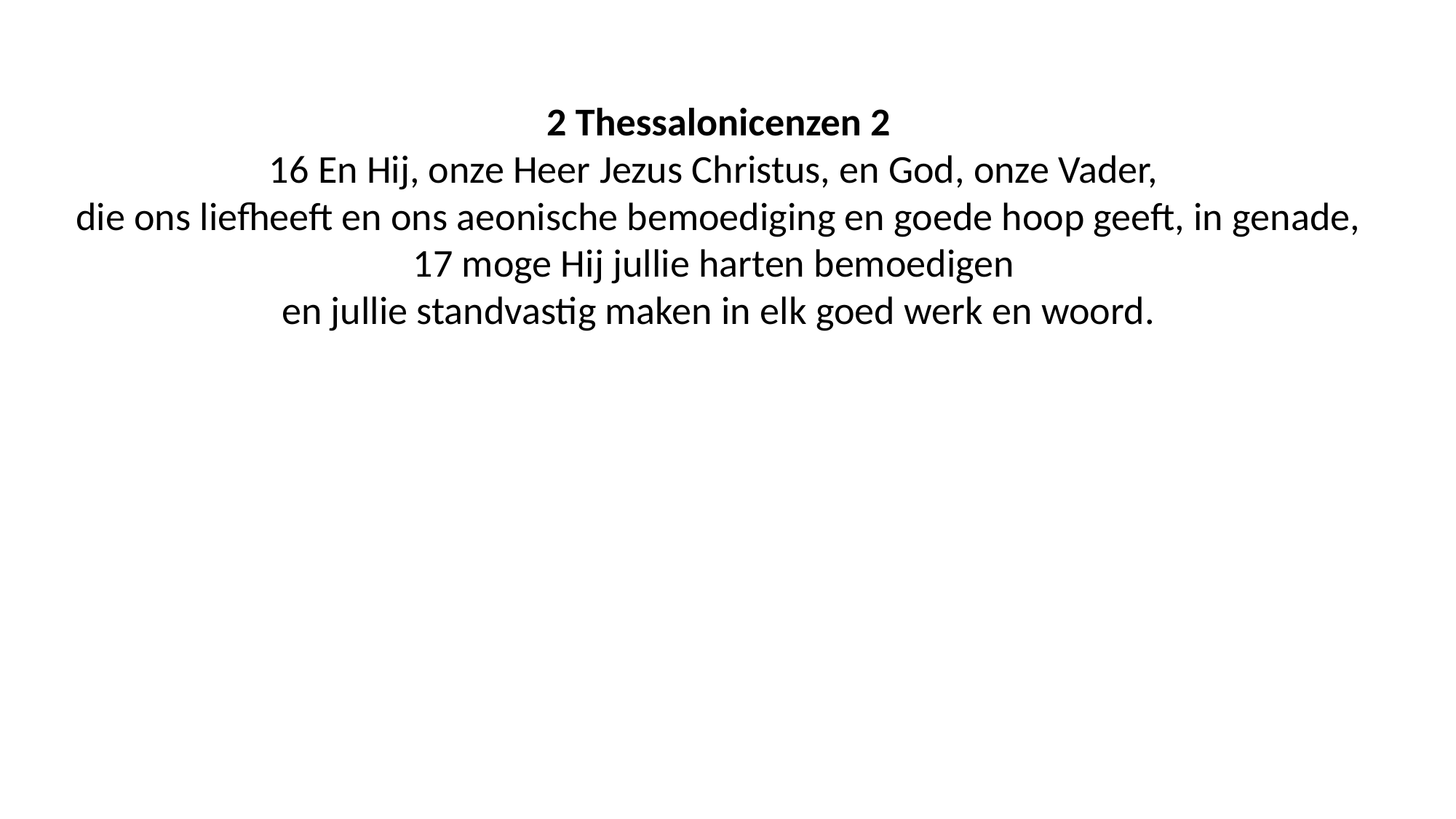

2 Thessalonicenzen 2
16 En Hij, onze Heer Jezus Christus, en God, onze Vader,
die ons liefheeft en ons aeonische bemoediging en goede hoop geeft, in genade,
17 moge Hij jullie harten bemoedigen
en jullie standvastig maken in elk goed werk en woord.